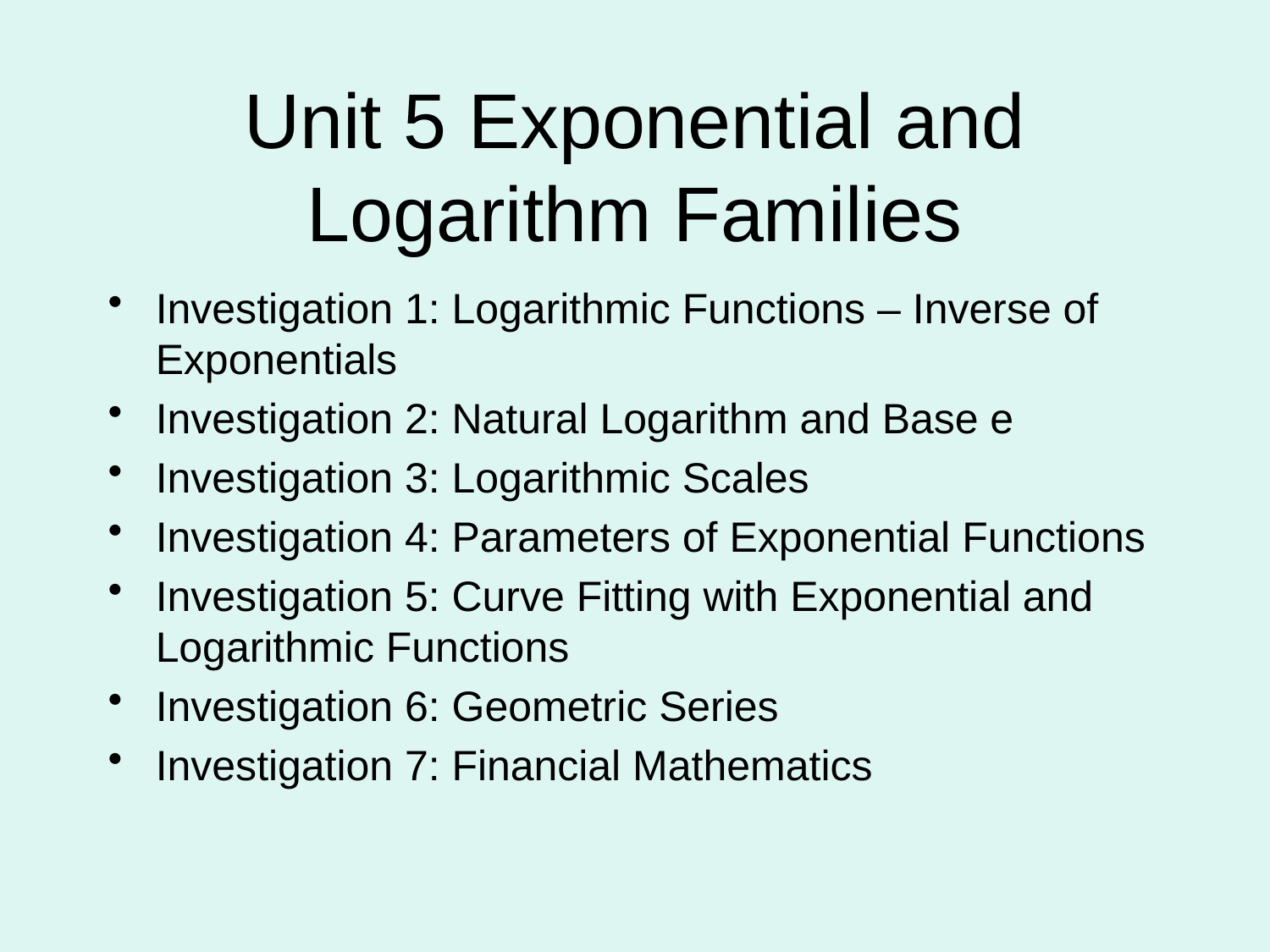

# Unit 5 Exponential and Logarithm Families
Investigation 1: Logarithmic Functions – Inverse of Exponentials
Investigation 2: Natural Logarithm and Base e
Investigation 3: Logarithmic Scales
Investigation 4: Parameters of Exponential Functions
Investigation 5: Curve Fitting with Exponential and Logarithmic Functions
Investigation 6: Geometric Series
Investigation 7: Financial Mathematics